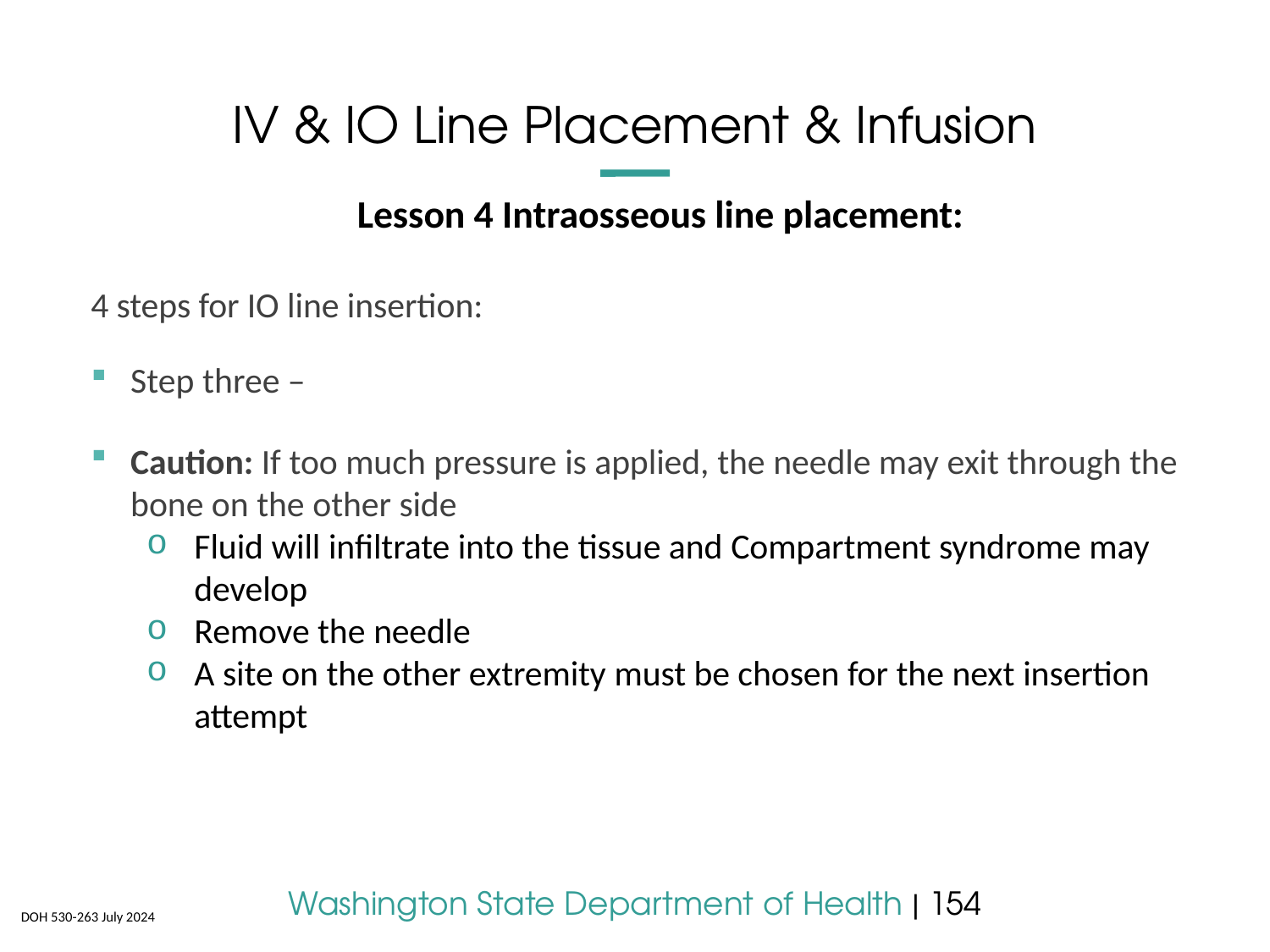

# IV & IO Line Placement & Infusion
                                      Lesson 4 Intraosseous line placement:

4 steps for IO line insertion:

Step three –

Caution: If too much pressure is applied, the needle may exit through the bone on the other side
Fluid will infiltrate into the tissue and Compartment syndrome may develop
Remove the needle
A site on the other extremity must be chosen for the next insertion attempt